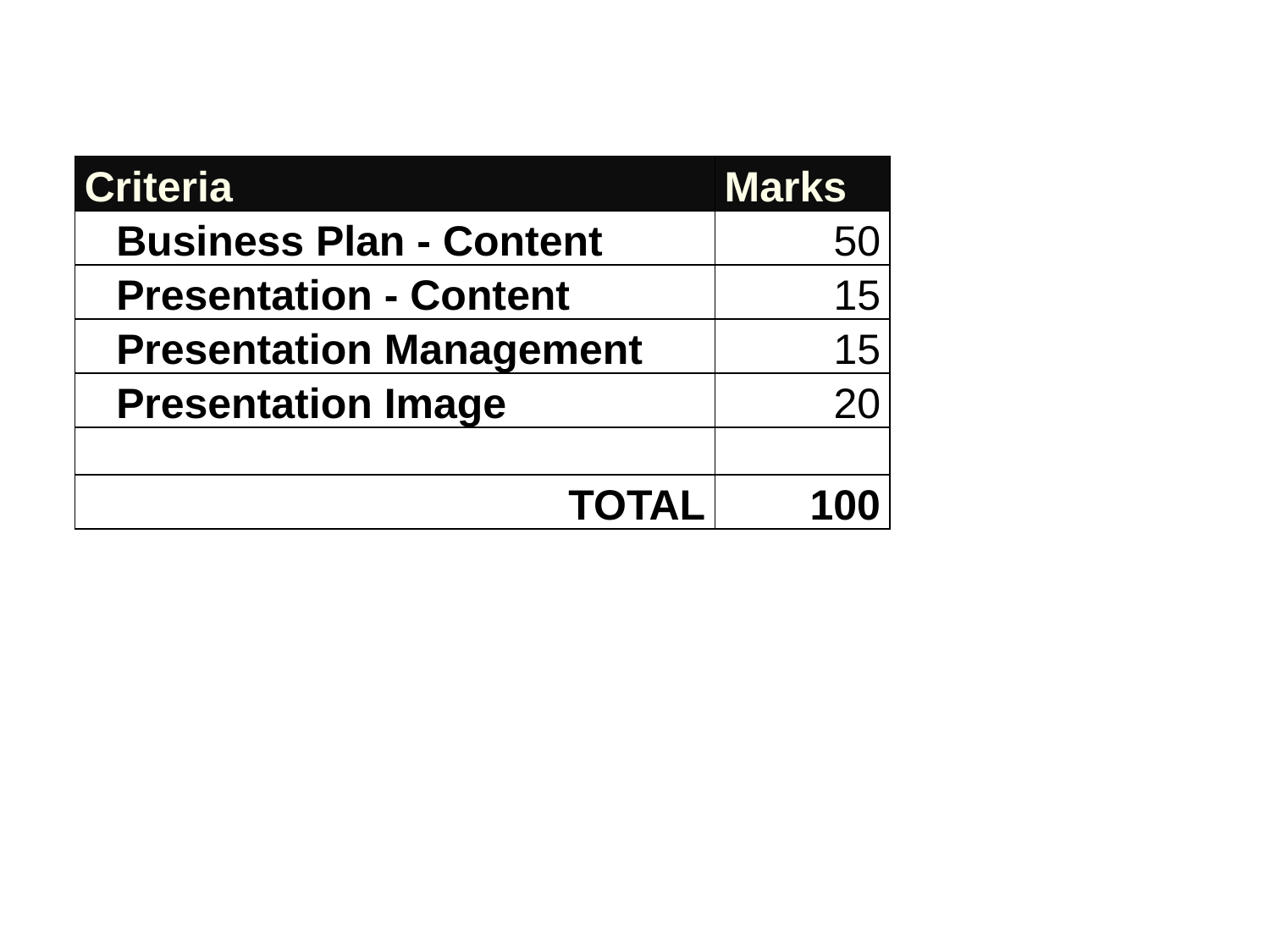

| Criteria | Marks |
| --- | --- |
| Business Plan - Content | 50 |
| Presentation - Content | 15 |
| Presentation Management | 15 |
| Presentation Image | 20 |
|  |  |
| TOTAL | 100 |